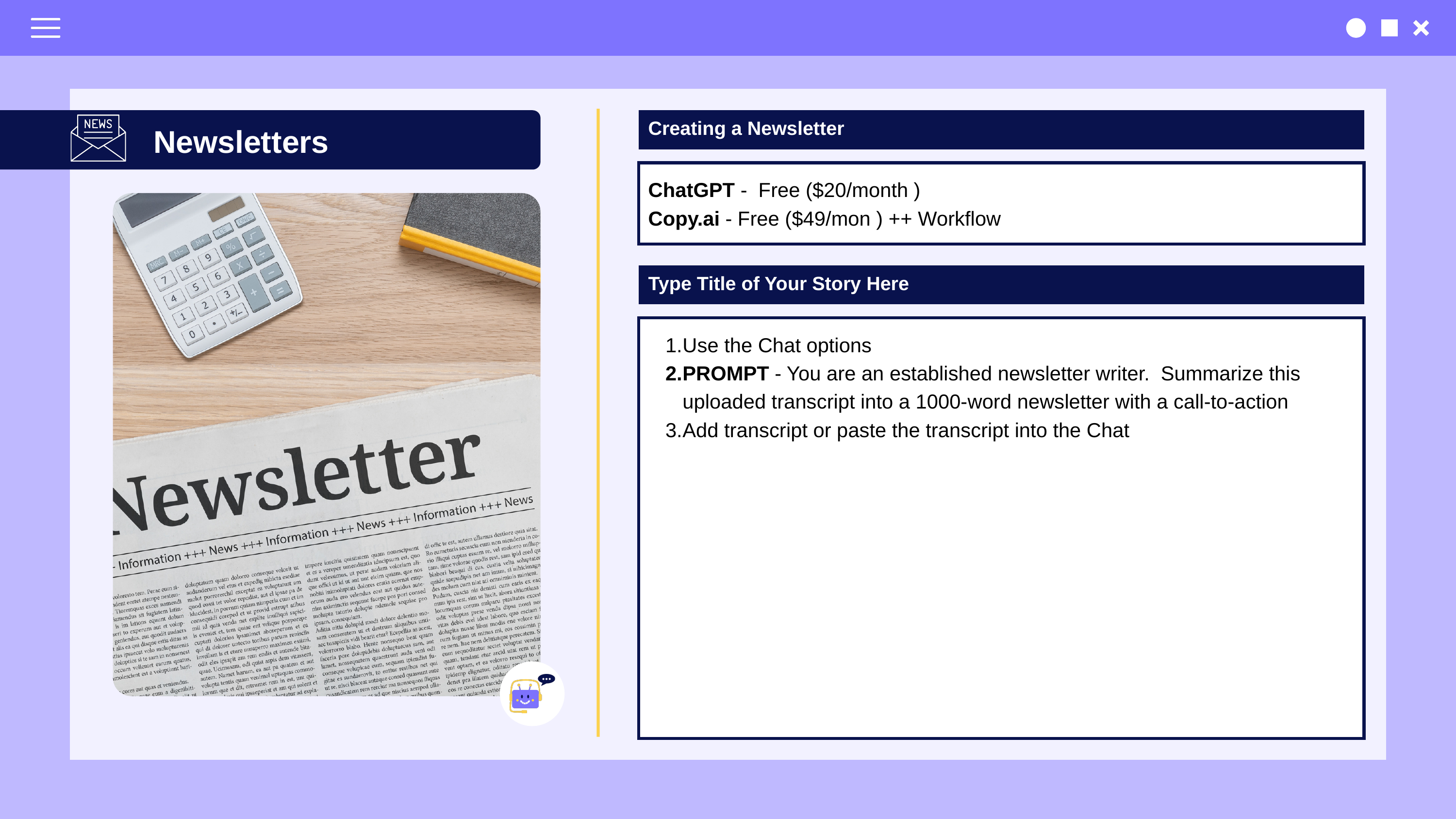

Creating a Newsletter

Newsletters

ChatGPT -  Free ($20/month )
Copy.ai - Free ($49/mon ) ++ Workflow

Type Title of Your Story Here

Use the Chat options
PROMPT - You are an established newsletter writer.  Summarize this uploaded transcript into a 1000-word newsletter with a call-to-action
Add transcript or paste the transcript into the Chat